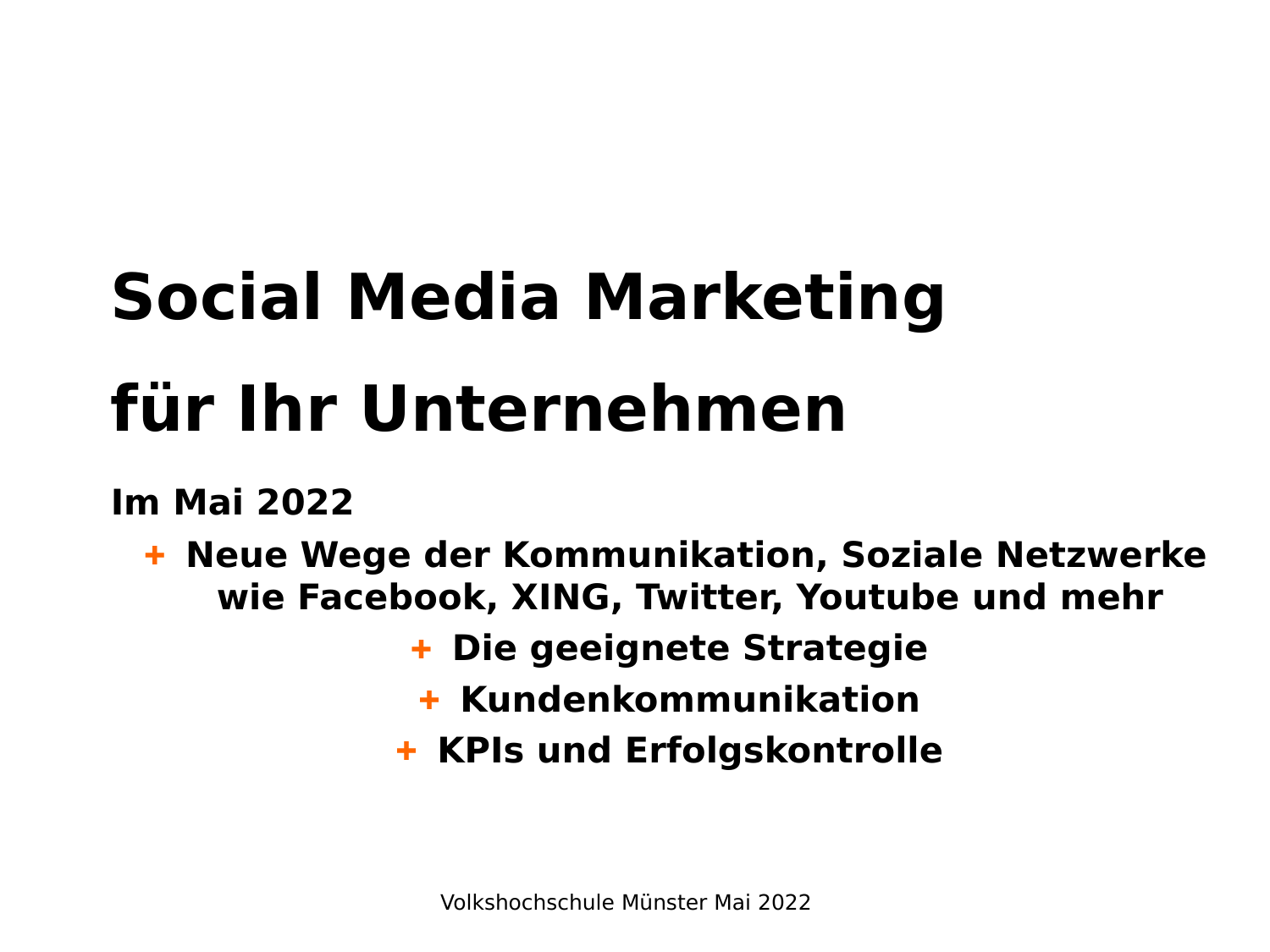

# Social Media Marketing
für Ihr Unternehmen
Im Mai 2022

 Neue Wege der Kommunikation, Soziale Netzwerke wie Facebook, XING, Twitter, Youtube und mehr
 Die geeignete Strategie
 Kundenkommunikation
 KPIs und Erfolgskontrolle

Volkshochschule Münster Mai 2022